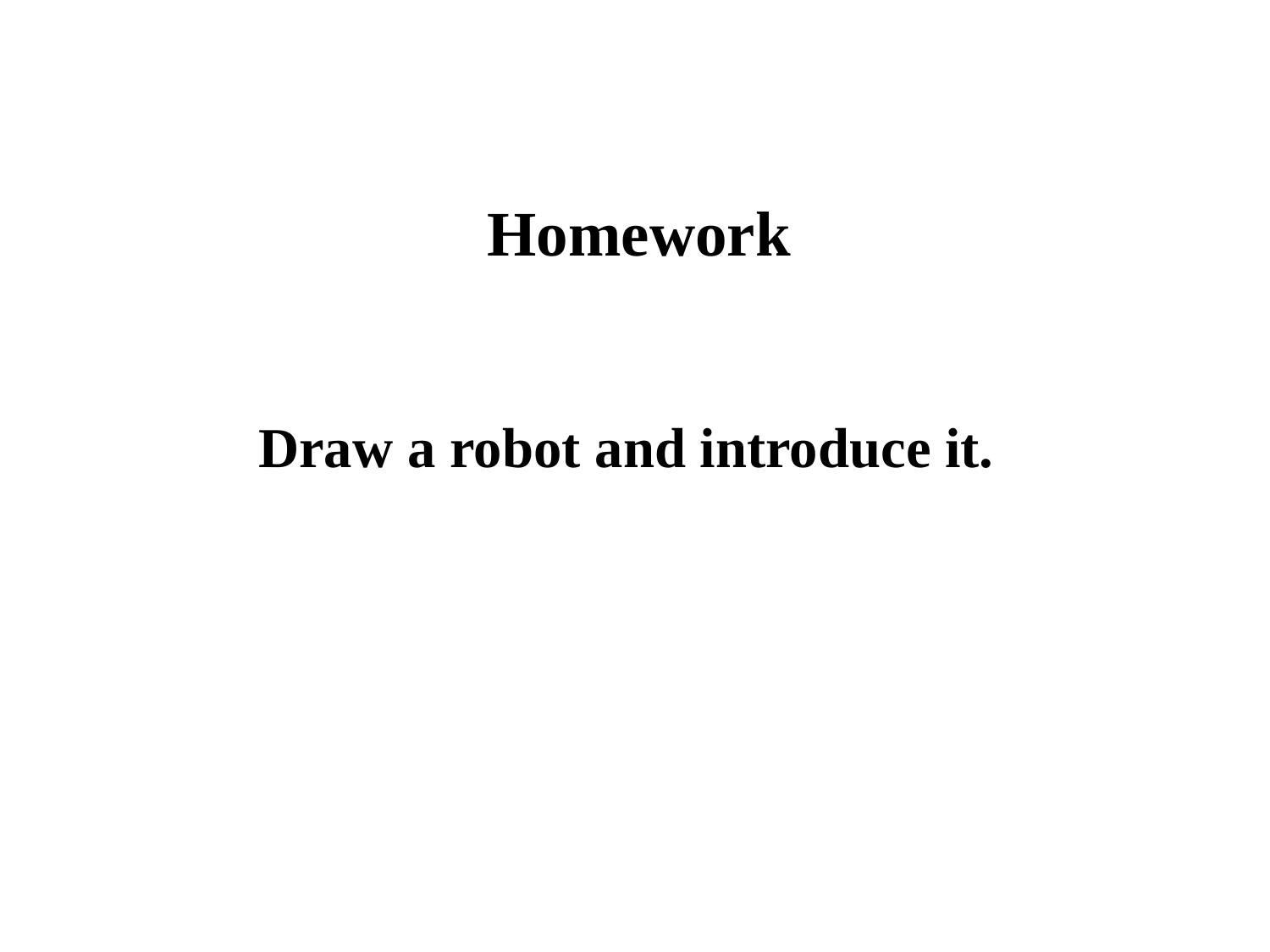

Homework
# Draw a robot and introduce it.